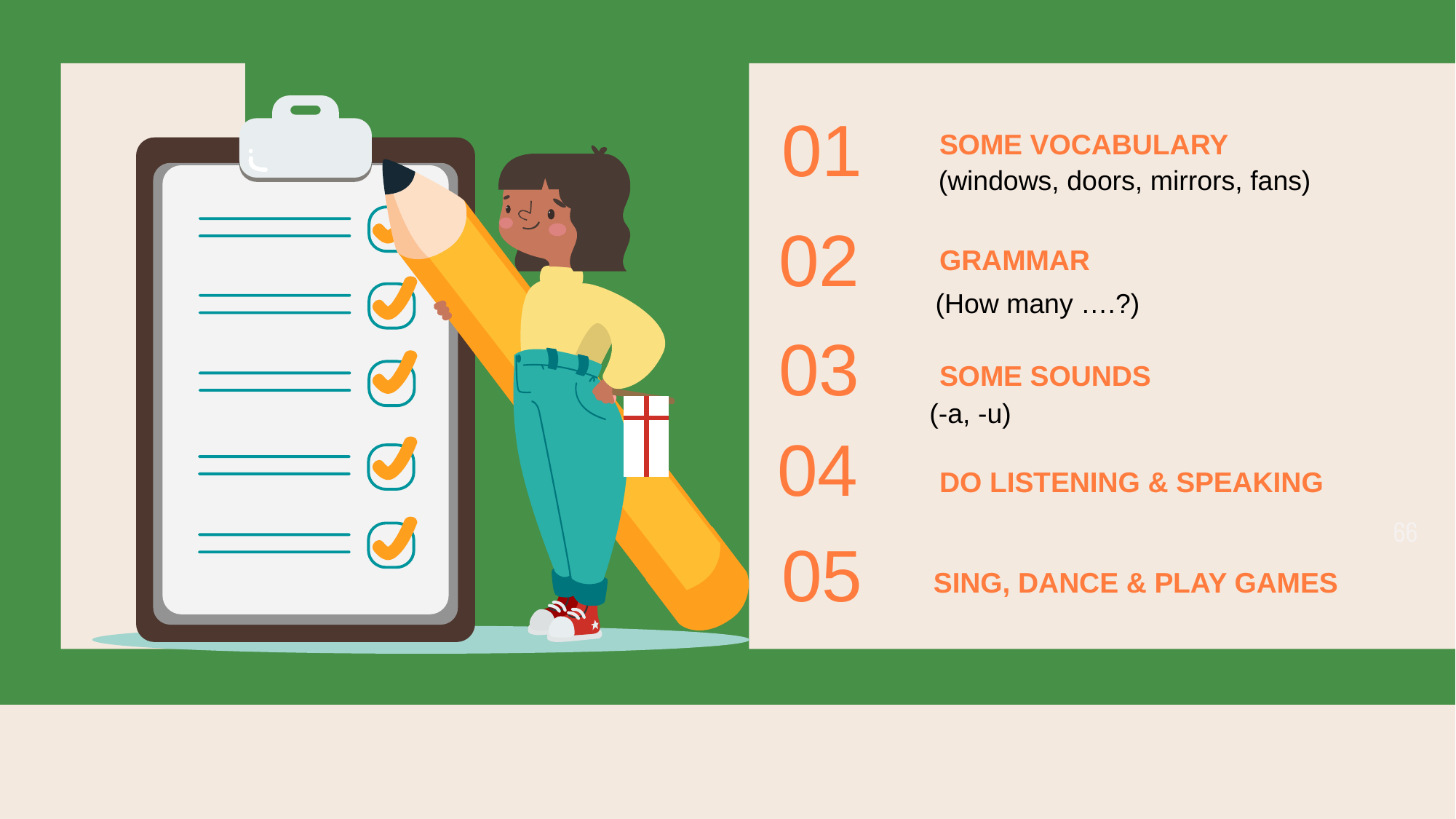

# SOME VOCABULARY

01
(windows, doors, mirrors, fans)
GRAMMAR
02
(How many ….?)
SOME SOUNDS
03
(-a, -u)
DO LISTENING & SPEAKING
04
66
SING, DANCE & PLAY GAMES
05